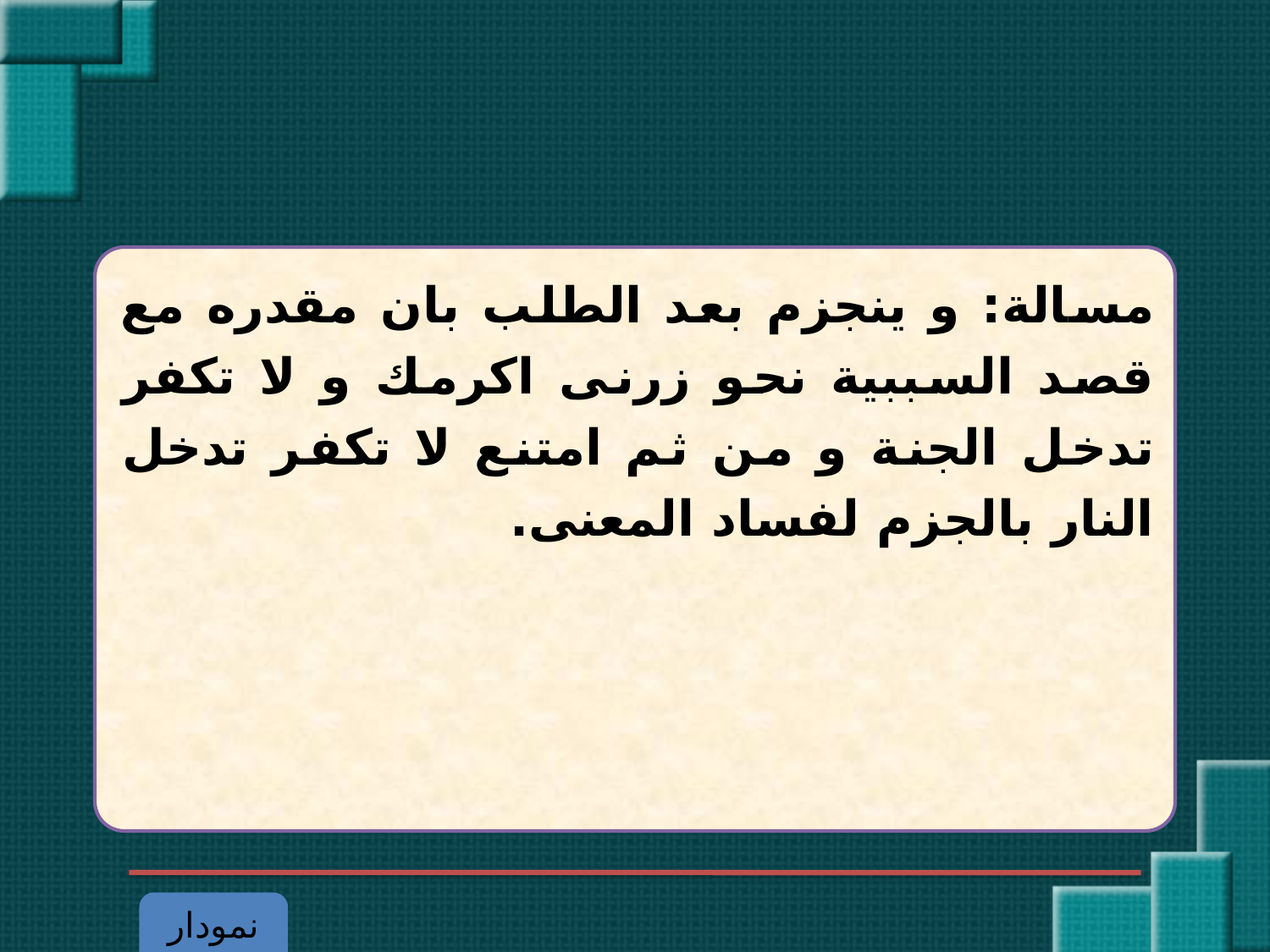

#
مسالة: و ينجزم بعد الطلب بان مقدره مع قصد السببية نحو زرنى اكرمك و لا تكفر تدخل الجنة و من ثم امتنع لا تكفر تدخل النار بالجزم لفساد المعنى.
نمودار